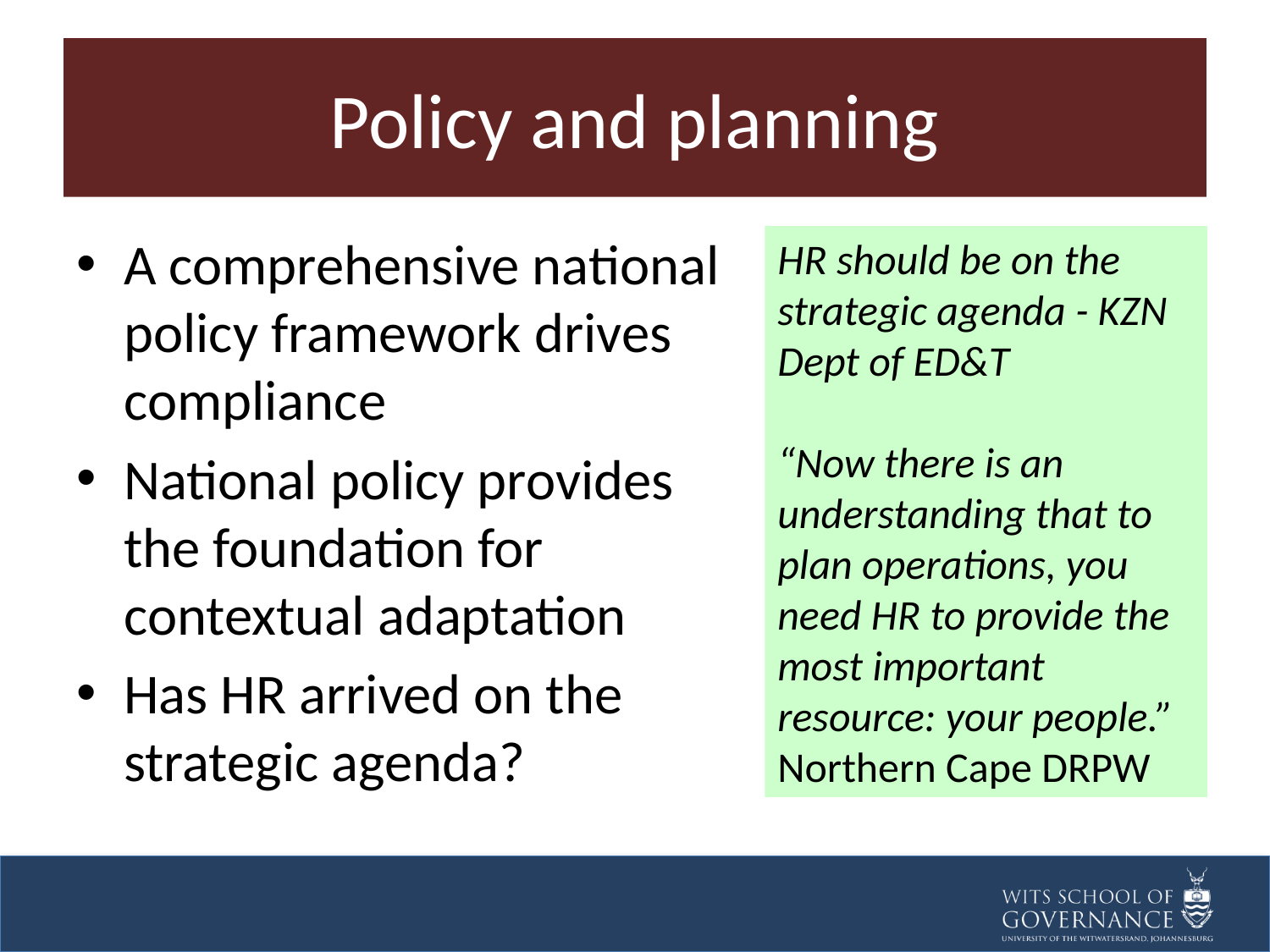

# Policy and planning
A comprehensive national policy framework drives compliance
National policy provides the foundation for contextual adaptation
Has HR arrived on the strategic agenda?

HR should be on the strategic agenda - KZN Dept of ED&T

“Now there is an understanding that to plan operations, you need HR to provide the most important resource: your people.” Northern Cape DRPW